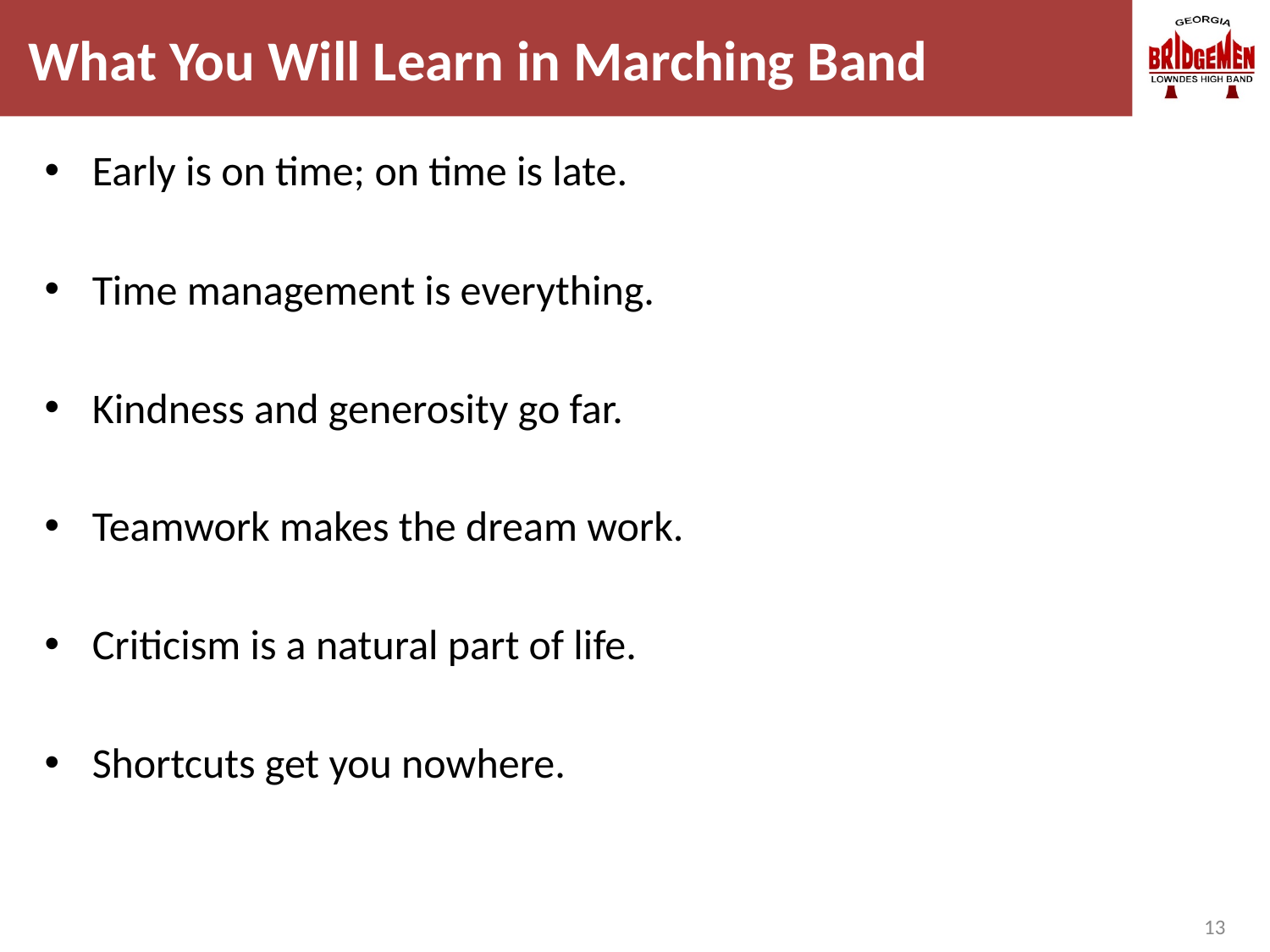

# What You Will Learn in Marching Band
Early is on time; on time is late.

Time management is everything.

Kindness and generosity go far.

Teamwork makes the dream work.

Criticism is a natural part of life.

Shortcuts get you nowhere.

13